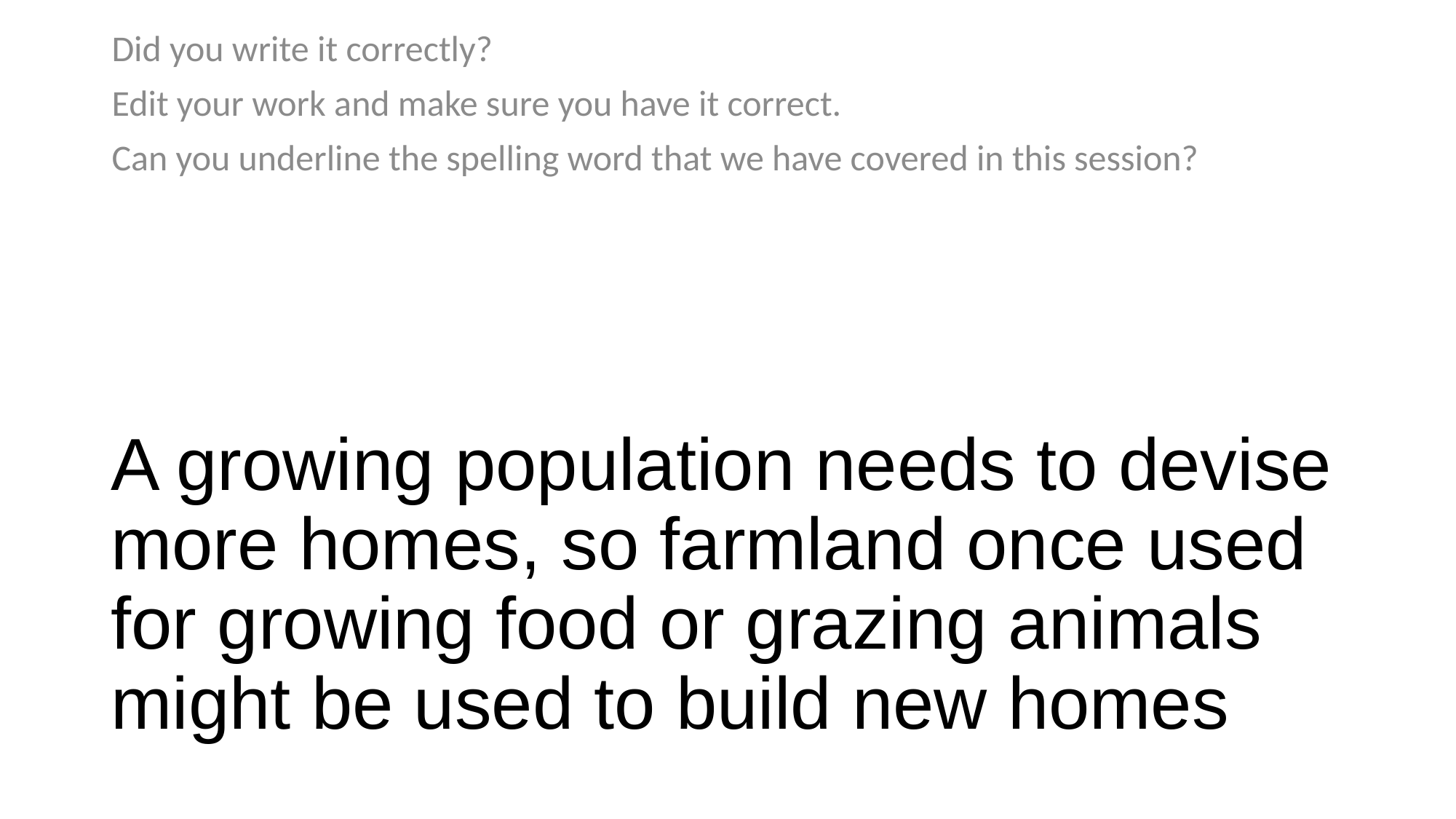

Did you write it correctly?
Edit your work and make sure you have it correct.
Can you underline the spelling word that we have covered in this session?
# A growing population needs to devise more homes, so farmland once used for growing food or grazing animals might be used to build new homes